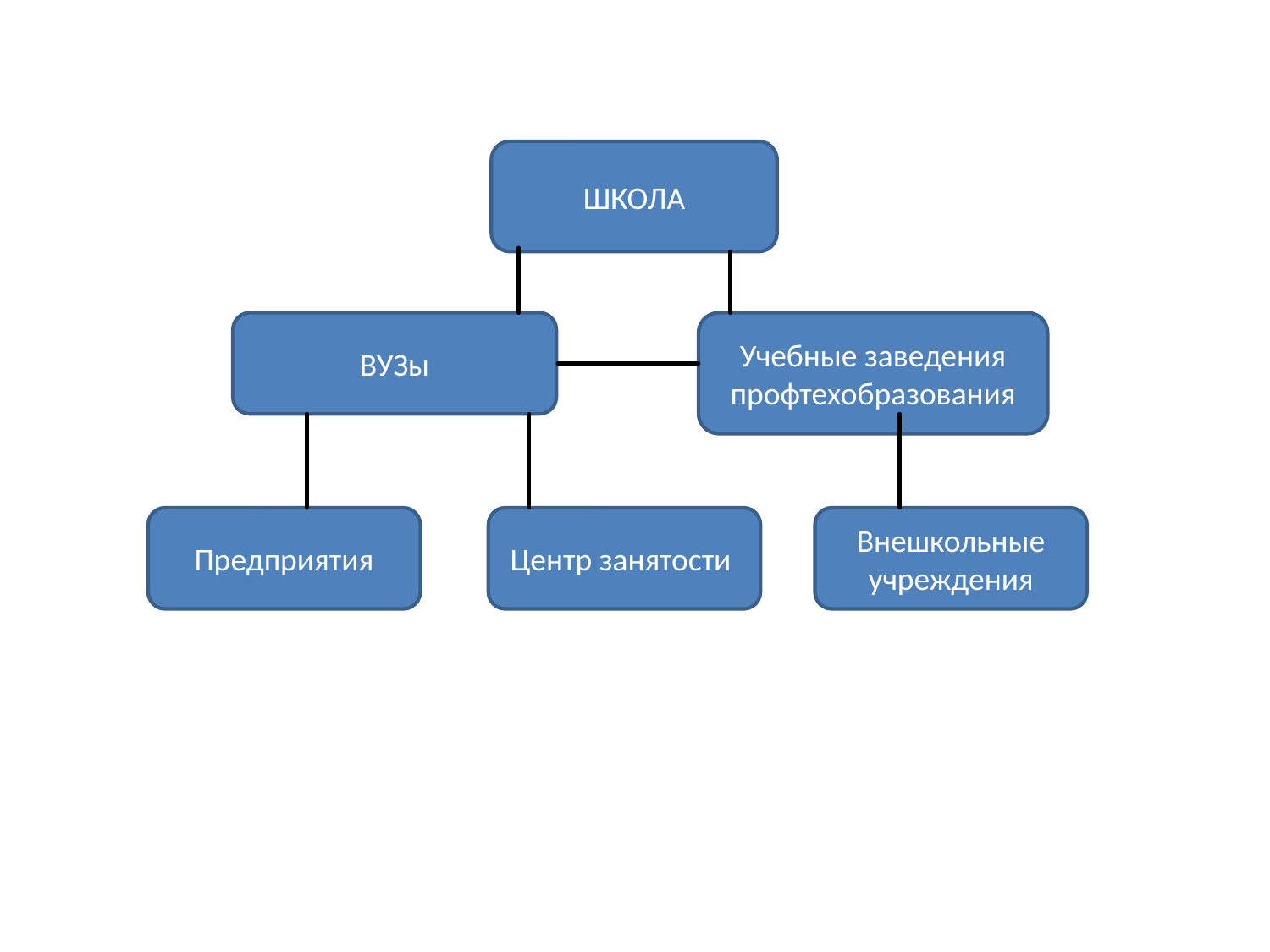

ШКОЛА
ВУЗы
Учебные заведения профтехобразования
Внешкольные учреждения
Центр занятости
Предприятия